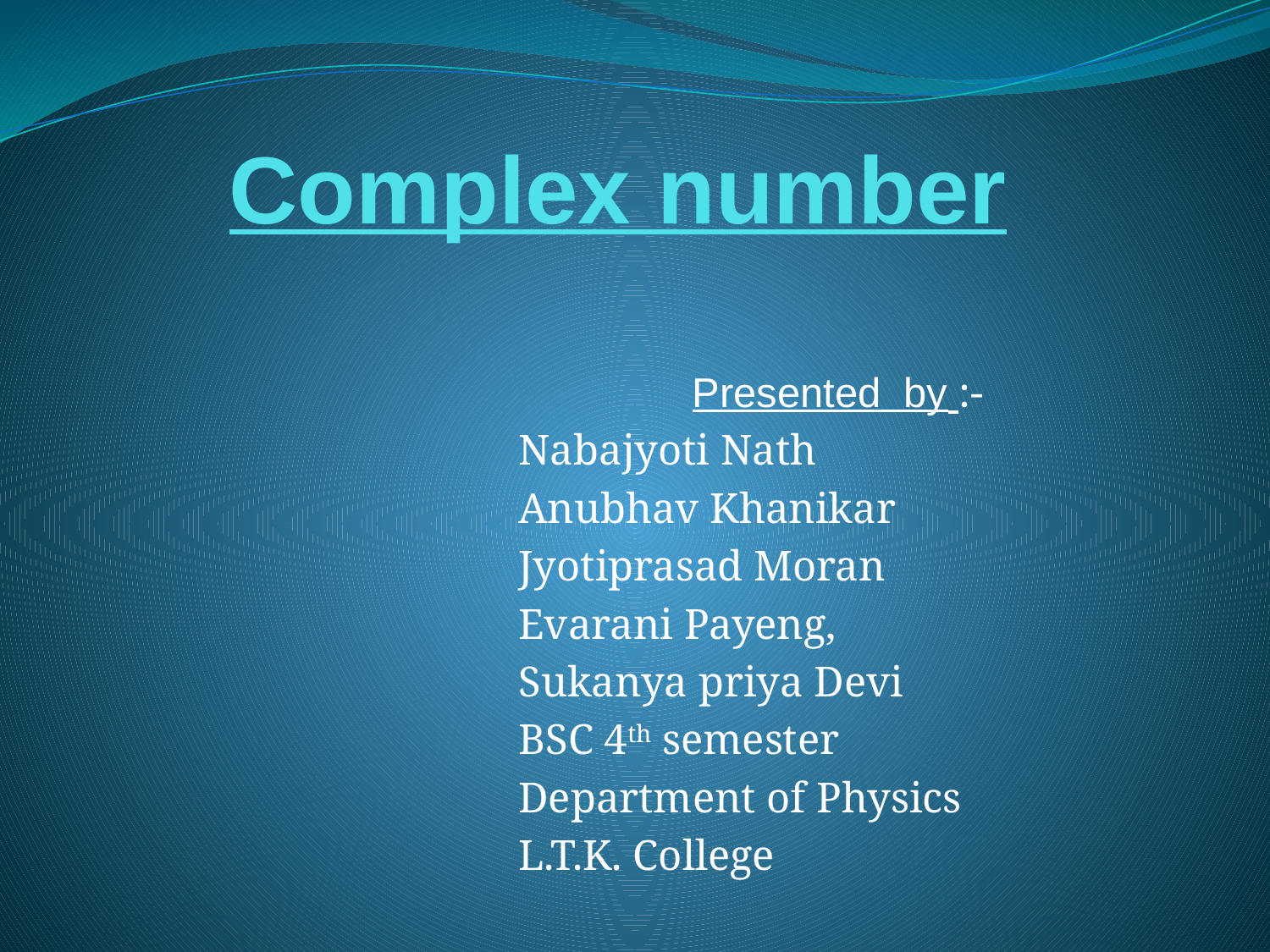

# Complex number
Presented  by :-
Nabajyoti Nath
Anubhav Khanikar
Jyotiprasad Moran
Evarani Payeng,
Sukanya priya Devi
BSC 4th semester
Department of Physics
L.T.K. College